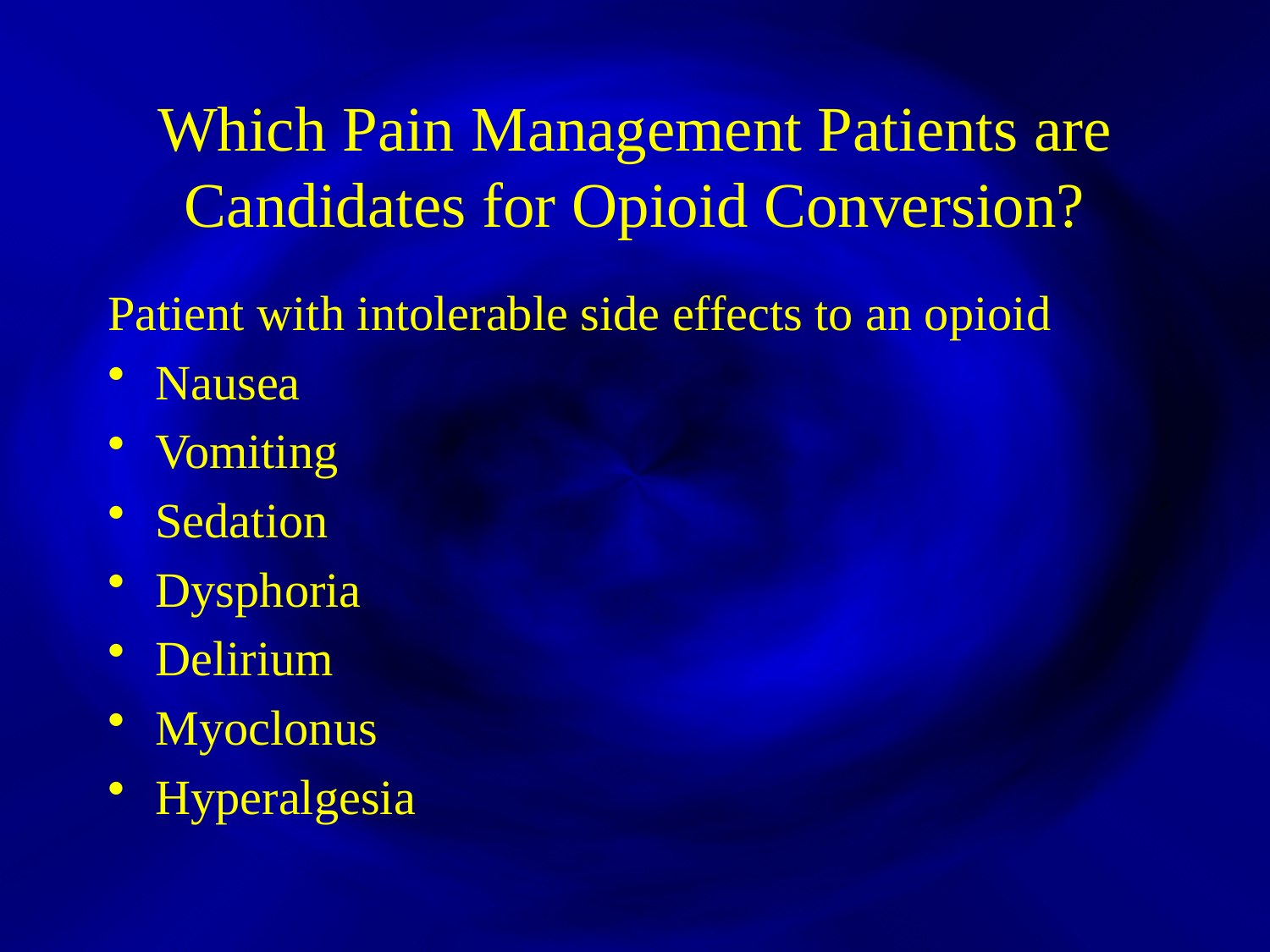

Which Pain Management Patients are Candidates for Opioid Conversion?
Patient with intolerable side effects to an opioid
Nausea
Vomiting
Sedation
Dysphoria
Delirium
Myoclonus
Hyperalgesia